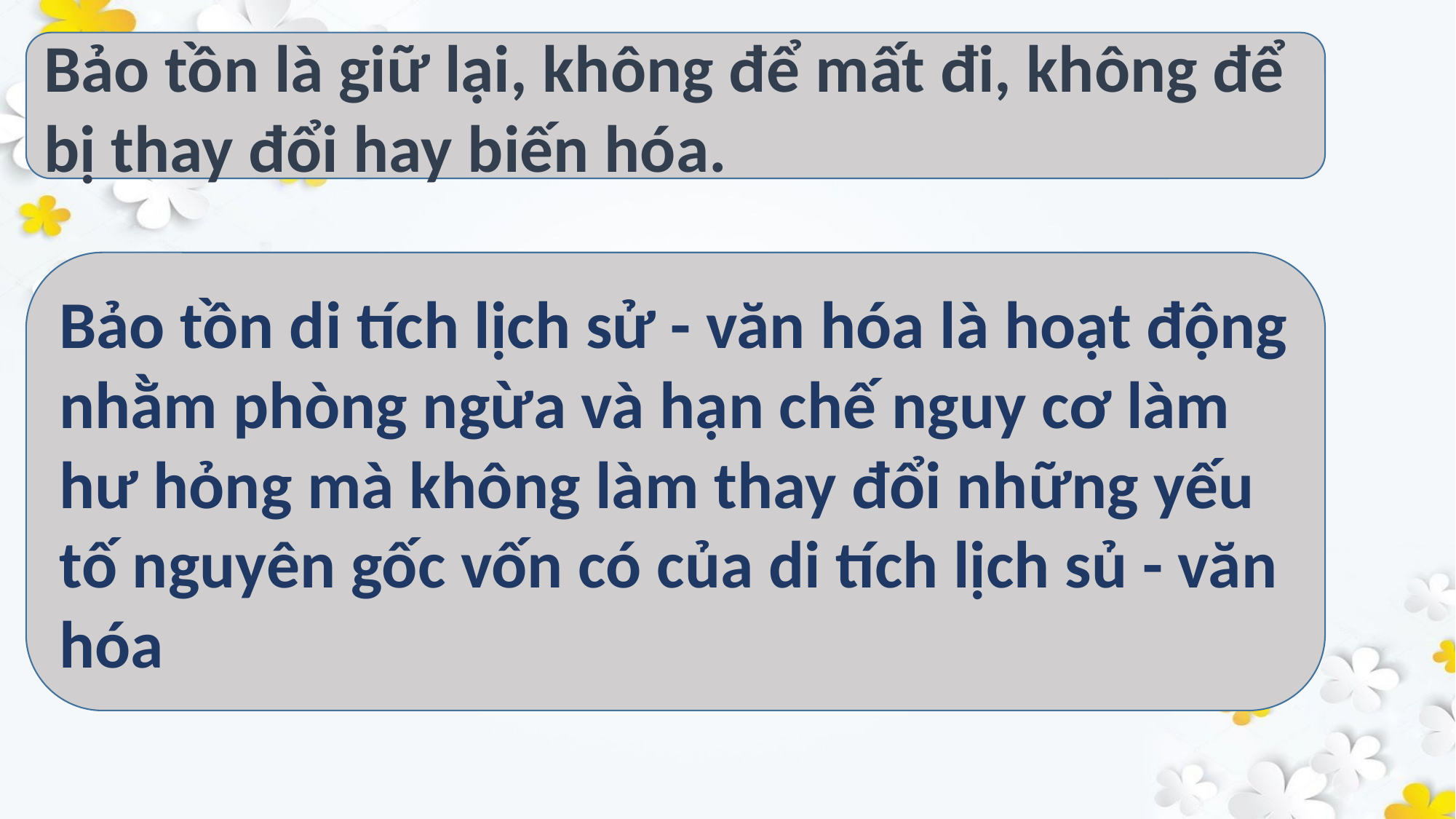

Bảo tồn là giữ lại, không để mất đi, không để bị thay đổi hay biến hóa.
Bảo tồn di tích lịch sử - văn hóa là hoạt động nhằm phòng ngừa và hạn chế nguy cơ làm hư hỏng mà không làm thay đổi những yếu tố nguyên gốc vốn có của di tích lịch sủ - văn hóa